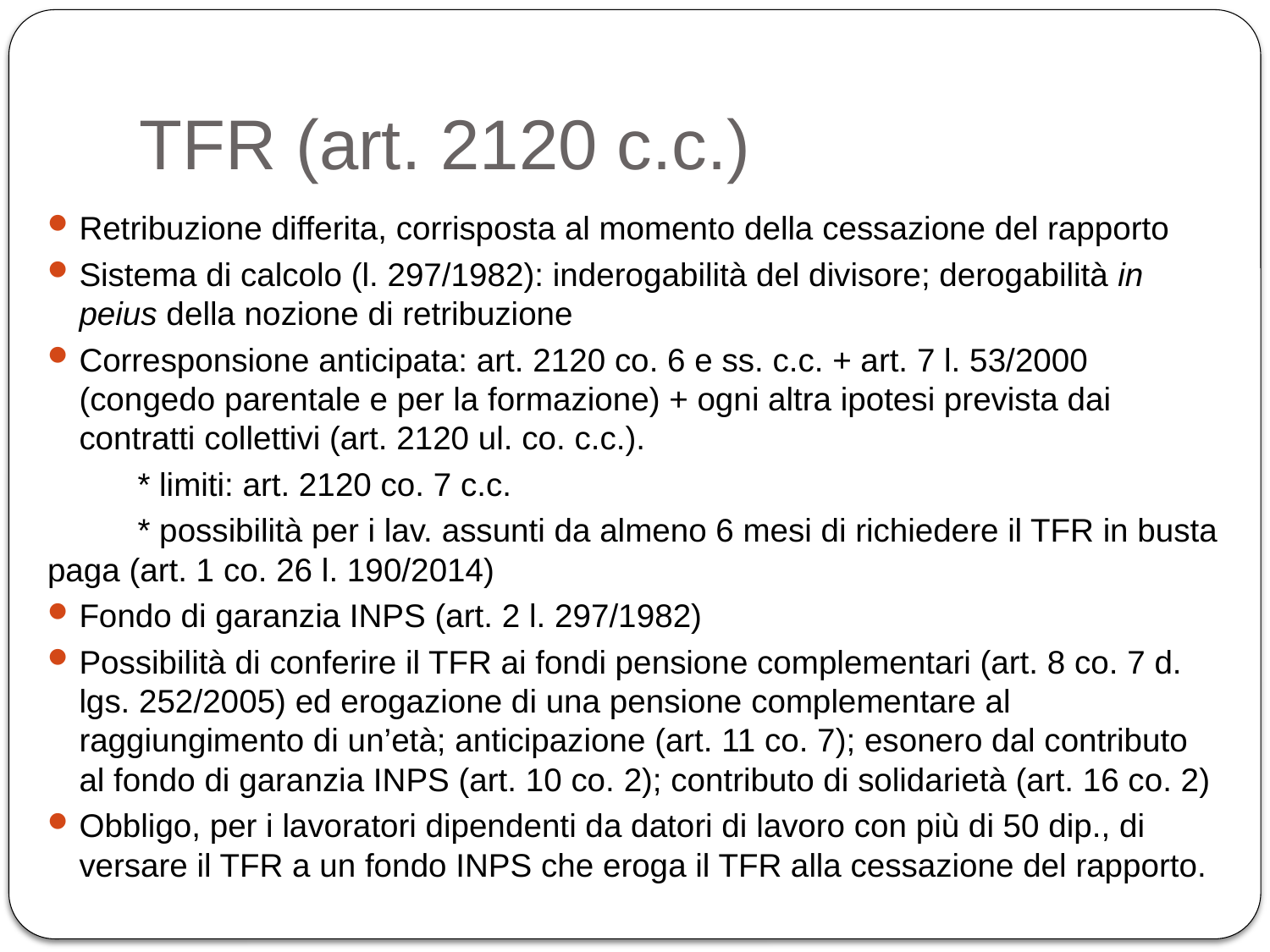

# TFR (art. 2120 c.c.)
Retribuzione differita, corrisposta al momento della cessazione del rapporto
Sistema di calcolo (l. 297/1982): inderogabilità del divisore; derogabilità in peius della nozione di retribuzione
Corresponsione anticipata: art. 2120 co. 6 e ss. c.c. + art. 7 l. 53/2000 (congedo parentale e per la formazione) + ogni altra ipotesi prevista dai contratti collettivi (art. 2120 ul. co. c.c.).
	* limiti: art. 2120 co. 7 c.c.
	* possibilità per i lav. assunti da almeno 6 mesi di richiedere il TFR in busta paga (art. 1 co. 26 l. 190/2014)
Fondo di garanzia INPS (art. 2 l. 297/1982)
Possibilità di conferire il TFR ai fondi pensione complementari (art. 8 co. 7 d. lgs. 252/2005) ed erogazione di una pensione complementare al raggiungimento di un’età; anticipazione (art. 11 co. 7); esonero dal contributo al fondo di garanzia INPS (art. 10 co. 2); contributo di solidarietà (art. 16 co. 2)
Obbligo, per i lavoratori dipendenti da datori di lavoro con più di 50 dip., di versare il TFR a un fondo INPS che eroga il TFR alla cessazione del rapporto.